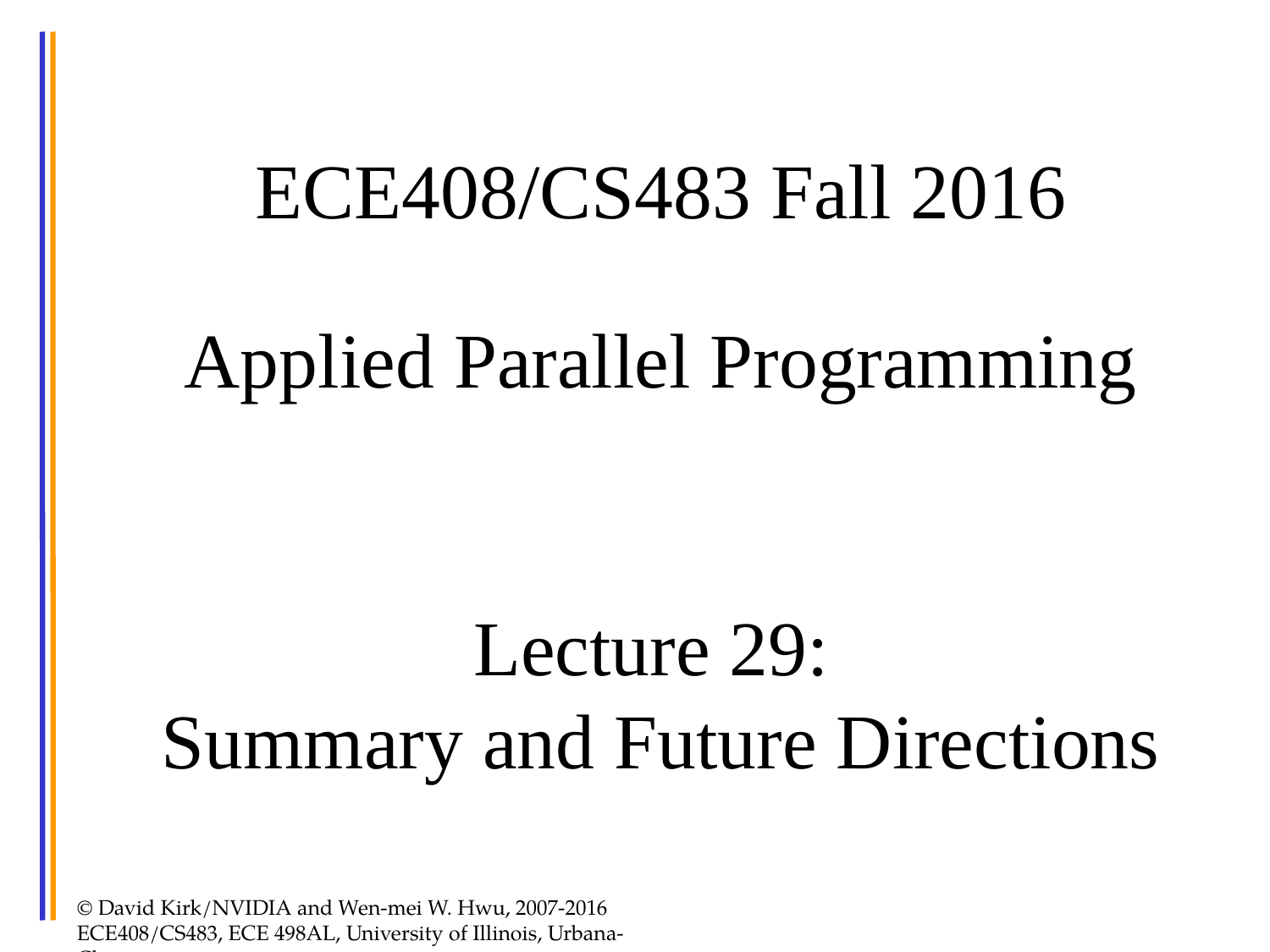

# ECE408/CS483 Fall 2016 Applied Parallel Programming Lecture 29: Summary and Future Directions